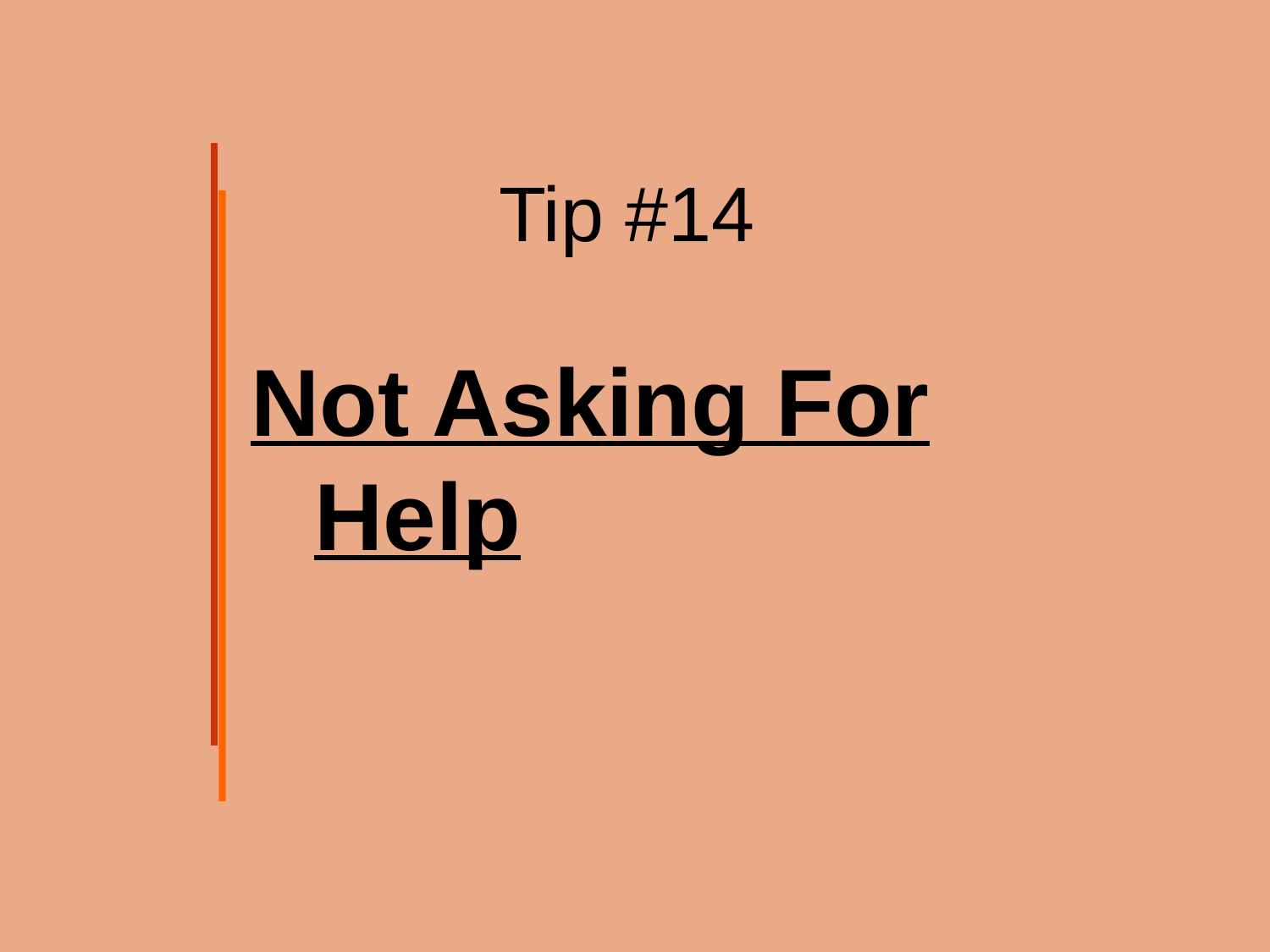

# Tip #14
Not Asking For Help
77